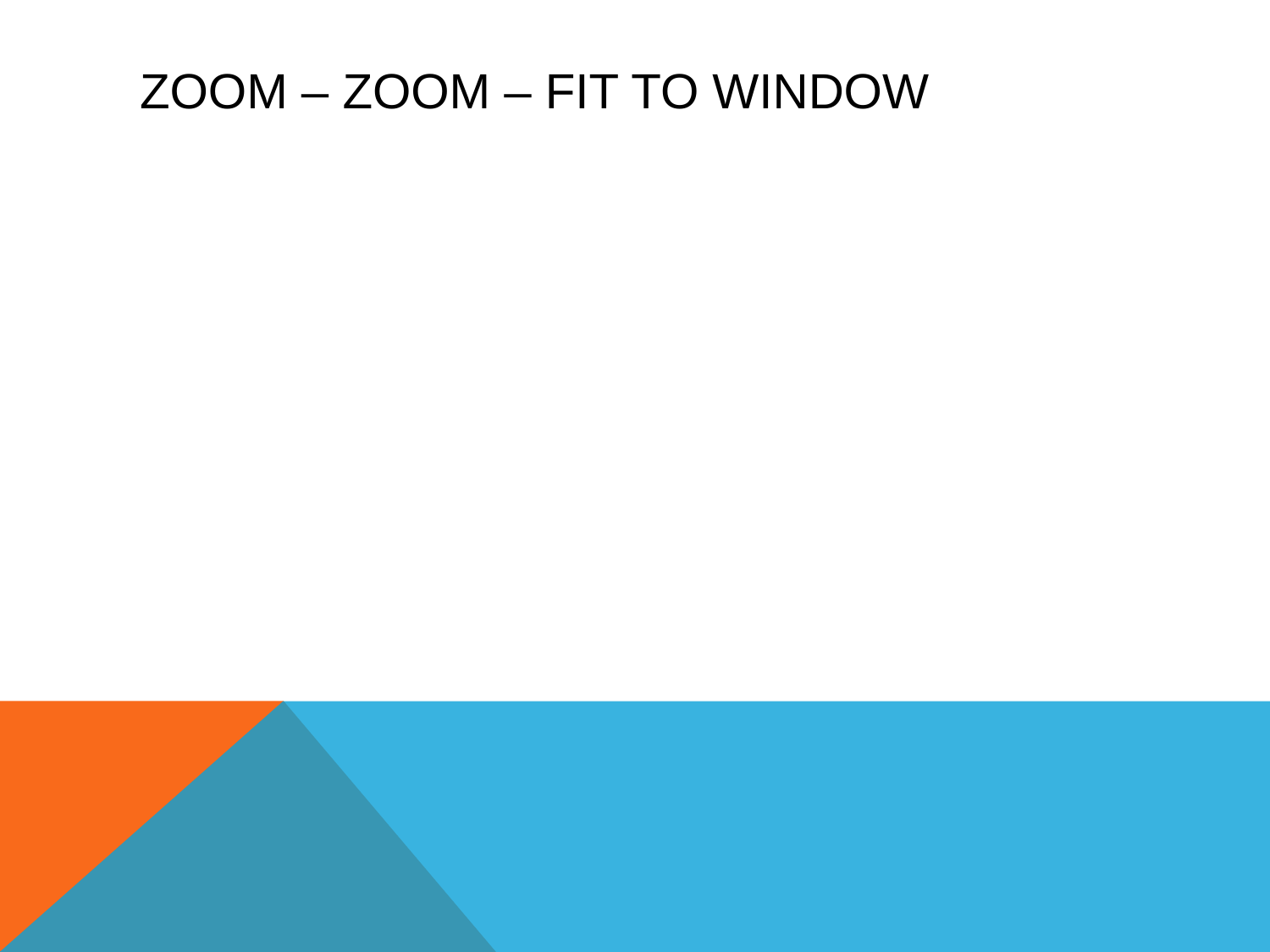

# Zoom – zoom – fit to window